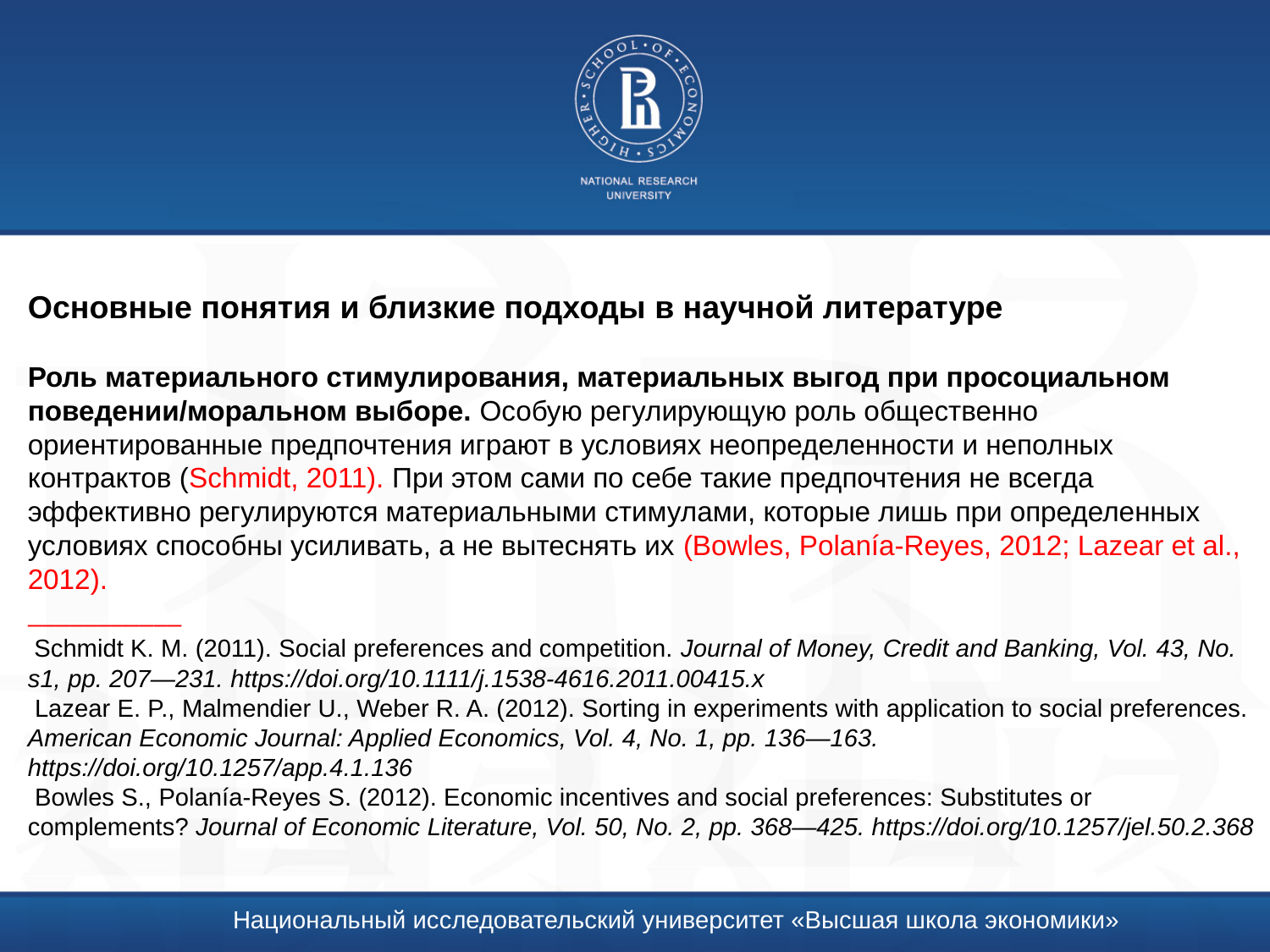

# Основные понятия и близкие подходы в научной литературе Роль материального стимулирования, материальных выгод при просоциальном поведении/моральном выборе. Особую регулирующую роль общественно ориентированные предпочтения играют в условиях неопределенности и неполных контрактов (Schmidt, 2011). При этом сами по себе такие предпочтения не всегда эффективно регулируются материальными стимулами, которые лишь при определенных условиях способны усиливать, а не вытеснять их (Bowles, Polanía-Reyes, 2012; Lazear et al., 2012). ___________ Schmidt K. M. (2011). Social preferences and competition. Journal of Money, Credit and Banking, Vol. 43, No. s1, pp. 207—231. https://doi.org/10.1111/j.1538-4616.2011.00415.x Lazear E. P., Malmendier U., Weber R. A. (2012). Sorting in experiments with application to social preferences. American Economic Journal: Applied Economics, Vol. 4, No. 1, pp. 136—163. https://doi.org/10.1257/app.4.1.136 Bowles S., Polanía-Reyes S. (2012). Economic incentives and social preferences: Substitutes or complements? Journal of Economic Literature, Vol. 50, No. 2, pp. 368—425. https://doi.org/10.1257/jel.50.2.368

Национальный исследовательский университет «Высшая школа экономики»